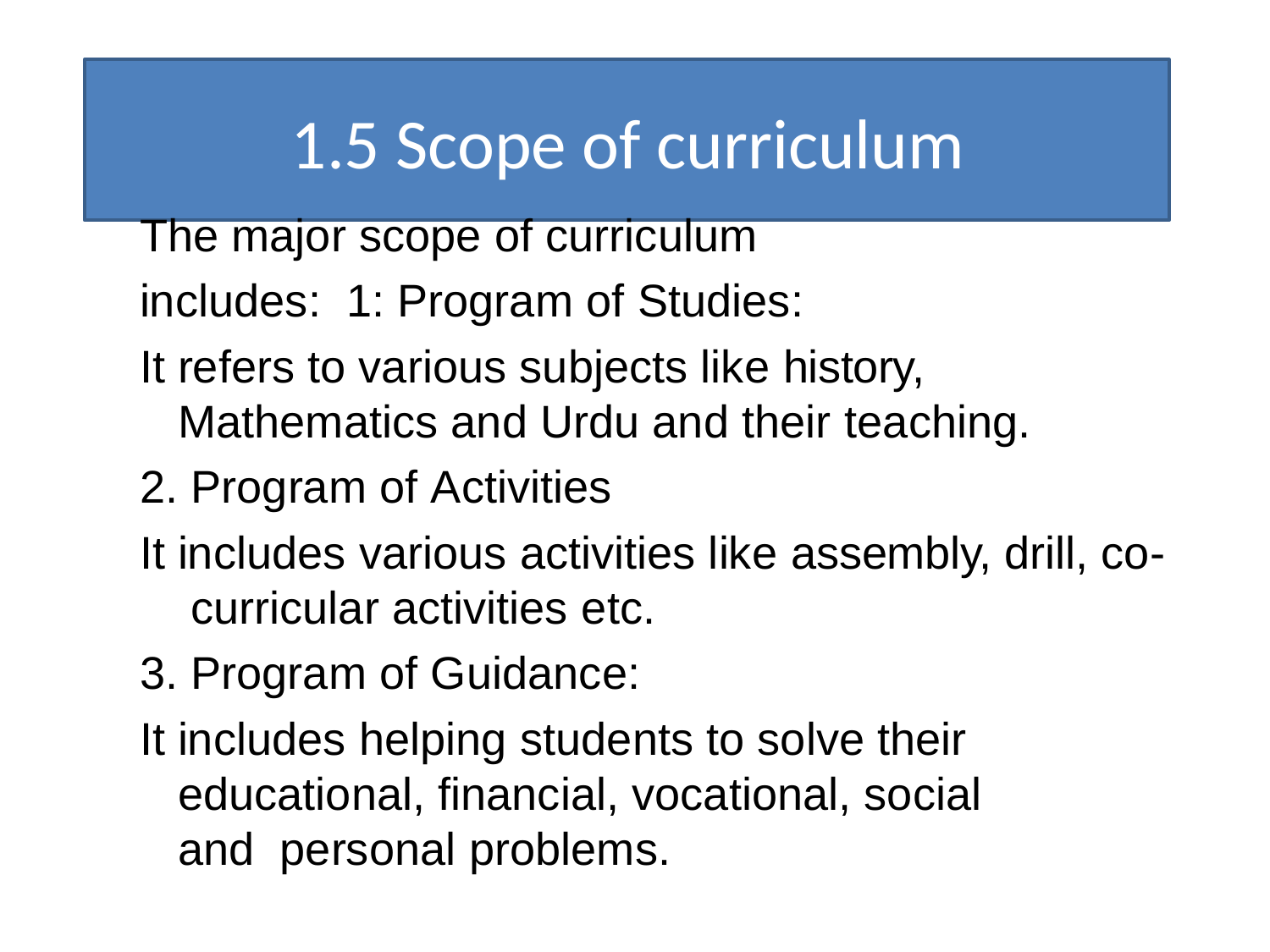

# 1.5 Scope of curriculum
The major scope of curriculum includes:  1: Program of Studies:
It refers to various subjects like history,  Mathematics and Urdu and their teaching.
Program of Activities
It includes various activities like assembly, drill, co-  curricular activities etc.
Program of Guidance:
It includes helping students to solve their  educational, financial, vocational, social and  personal problems.